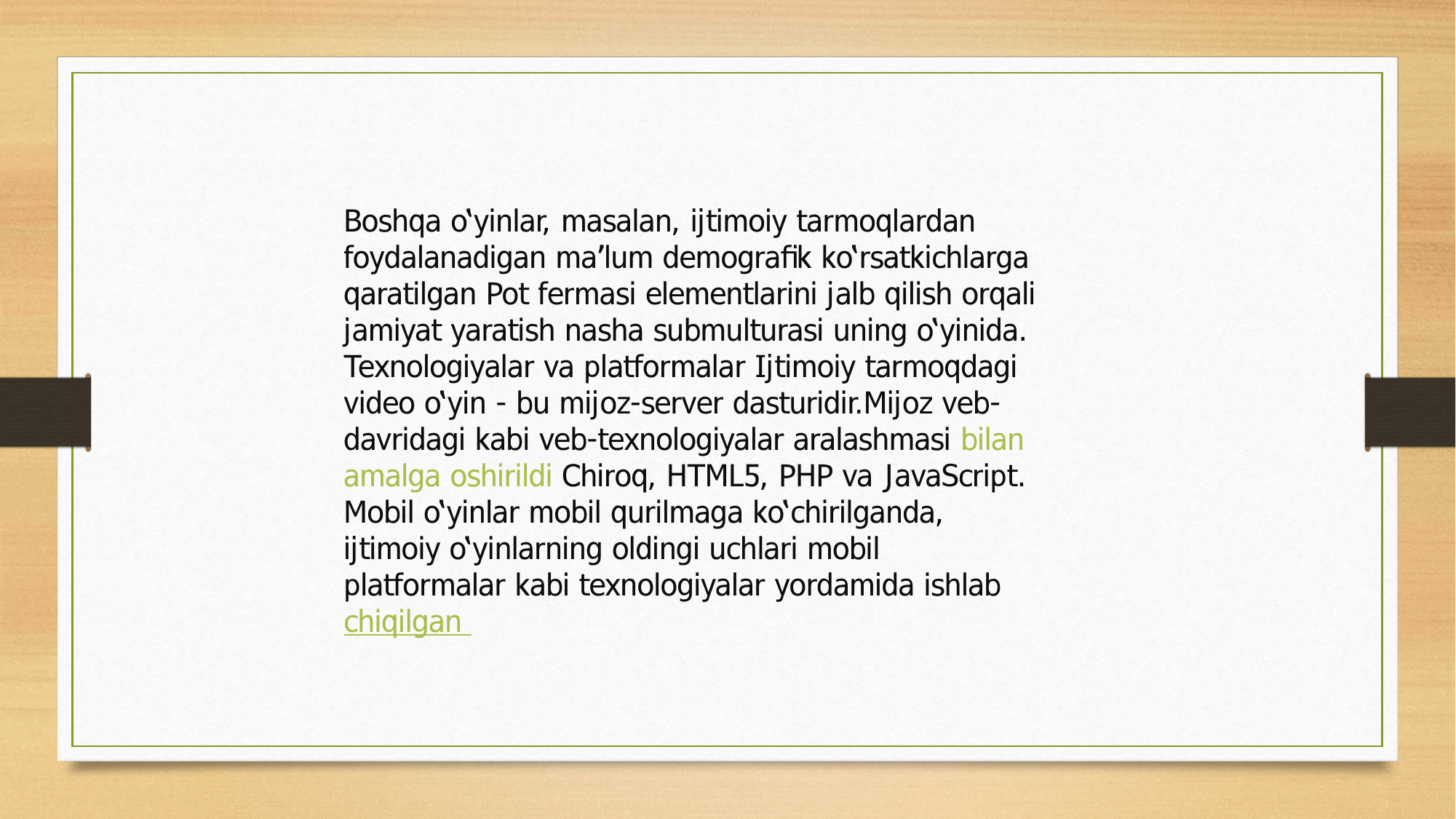

Boshqa o‘yinlar, masalan, ijtimoiy tarmoqlardan foydalanadigan ma’lum demografik ko‘rsatkichlarga qaratilgan Pot fermasi elementlarini jalb qilish orqali jamiyat yaratish nasha submulturasi uning o‘yinida.
Texnologiyalar va platformalar Ijtimoiy tarmoqdagi video o‘yin - bu mijoz-server dasturidir.Mijoz veb-davridagi kabi veb-texnologiyalar aralashmasi bilan amalga oshirildi Chiroq, HTML5, PHP va JavaScript. Mobil o‘yinlar mobil qurilmaga ko‘chirilganda, ijtimoiy o‘yinlarning oldingi uchlari mobil platformalar kabi texnologiyalar yordamida ishlab chiqilgan